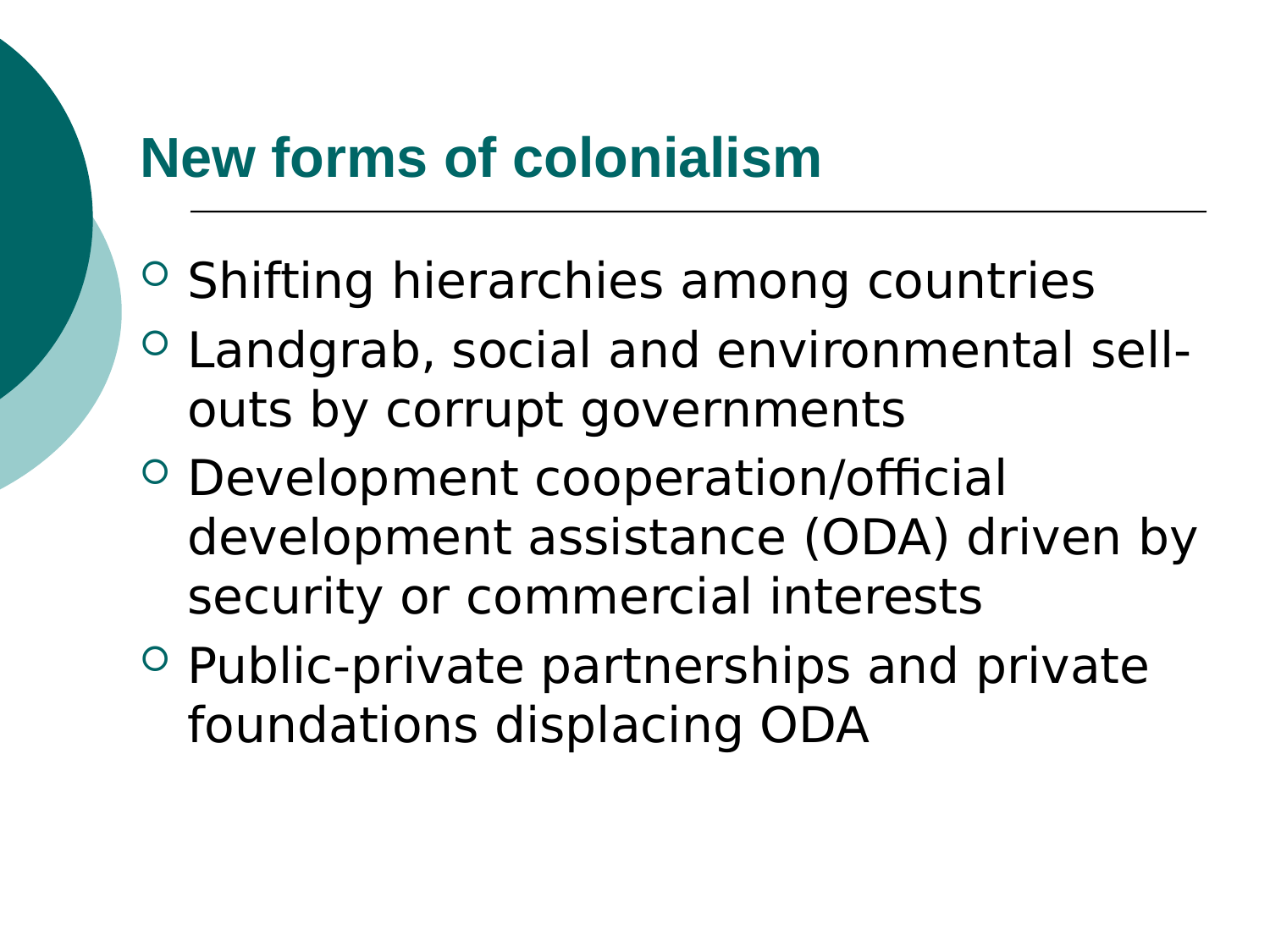

# New forms of colonialism

Shifting hierarchies among countries
Landgrab, social and environmental sell-outs by corrupt governments
Development cooperation/official development assistance (ODA) driven by security or commercial interests
Public-private partnerships and private foundations displacing ODA